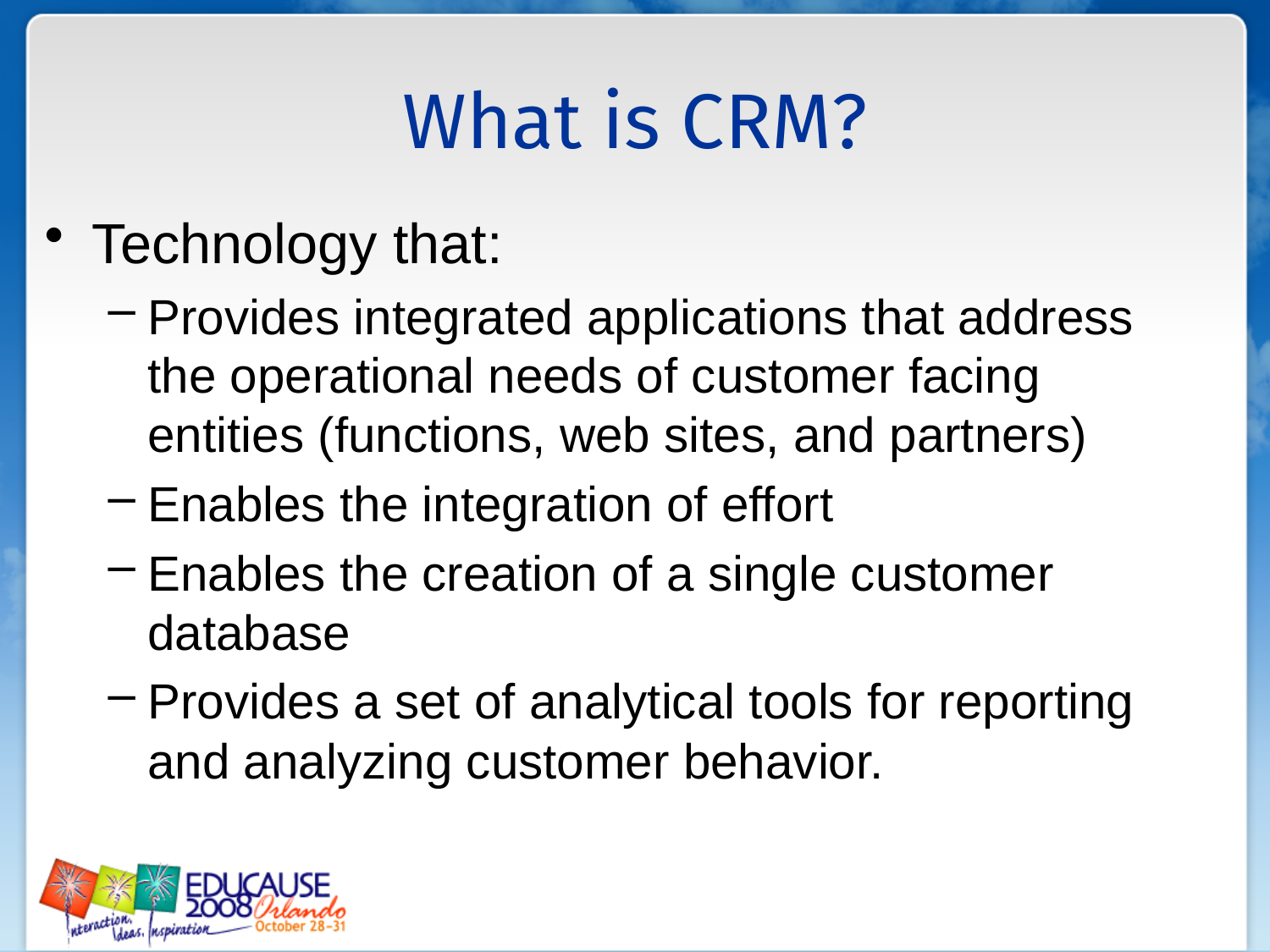

What is CRM?
Technology that:
Provides integrated applications that address the operational needs of customer facing entities (functions, web sites, and partners)
Enables the integration of effort
Enables the creation of a single customer database
Provides a set of analytical tools for reporting and analyzing customer behavior.